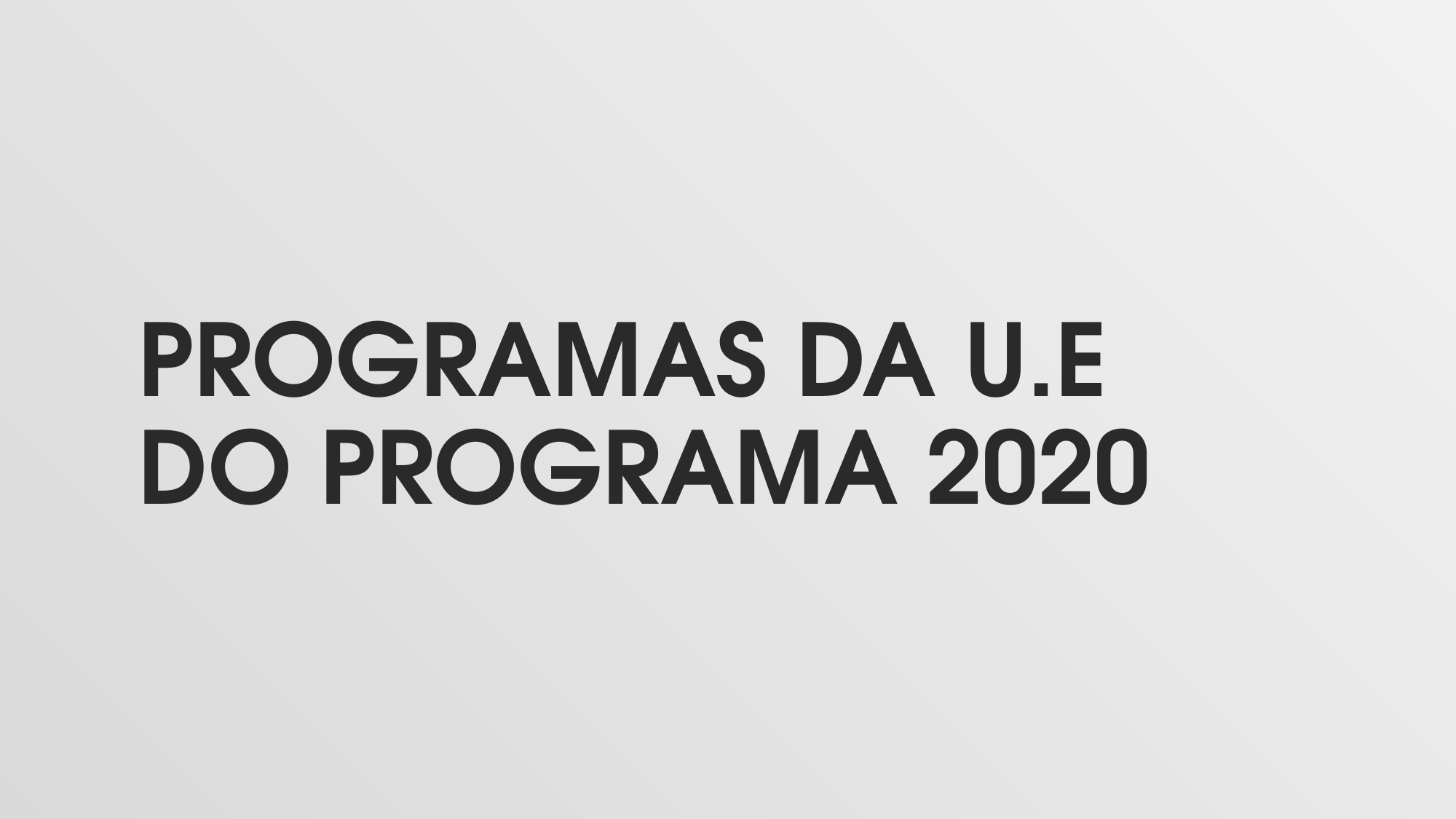

# Programas da U.E do programa 2020